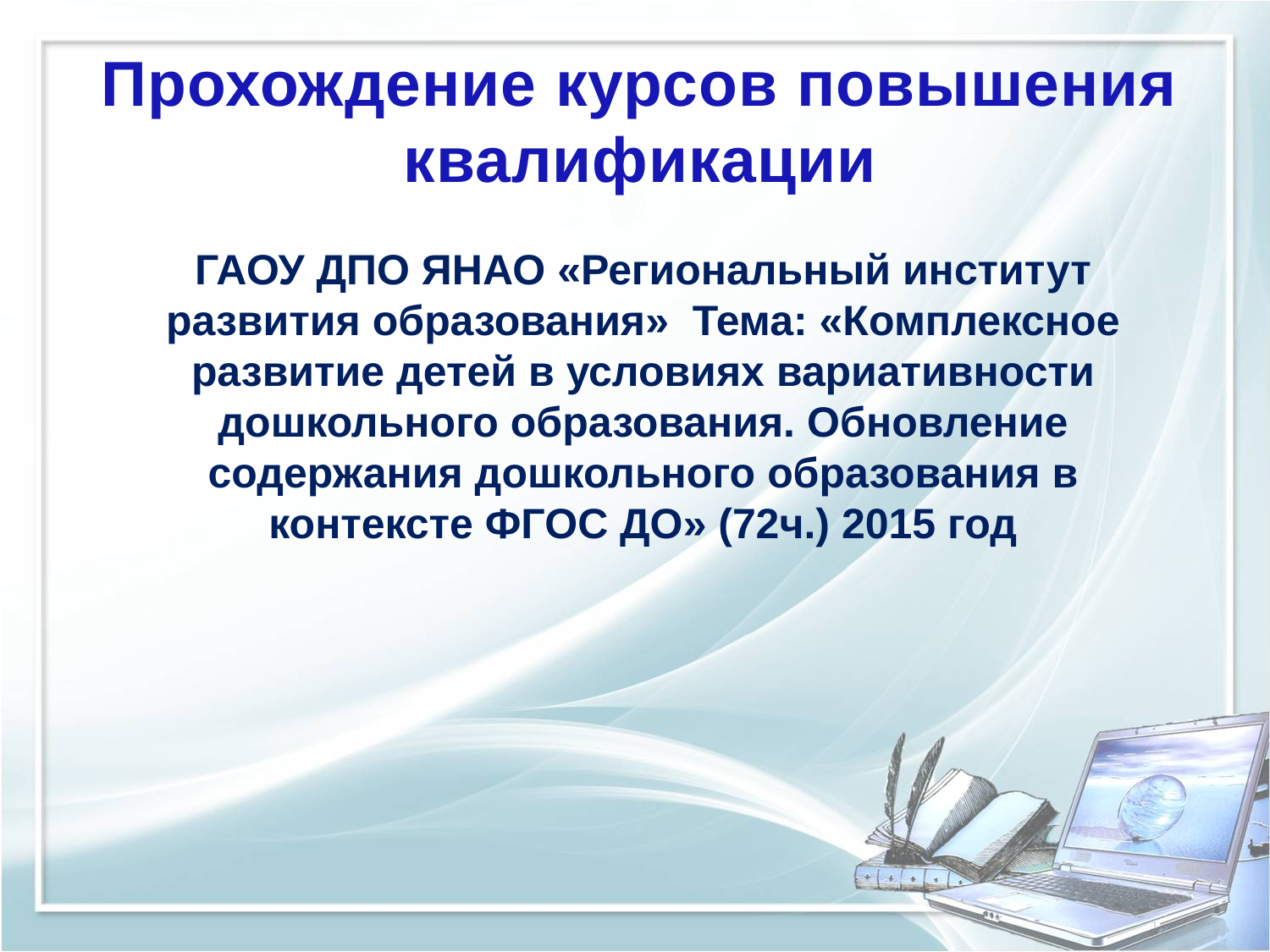

Прохождение курсов повышения квалификации
ГАОУ ДПО ЯНАО «Региональный институт развития образования»  Тема: «Комплексное развитие детей в условиях вариативности дошкольного образования. Обновление содержания дошкольного образования в контексте ФГОС ДО» (72ч.) 2015 год